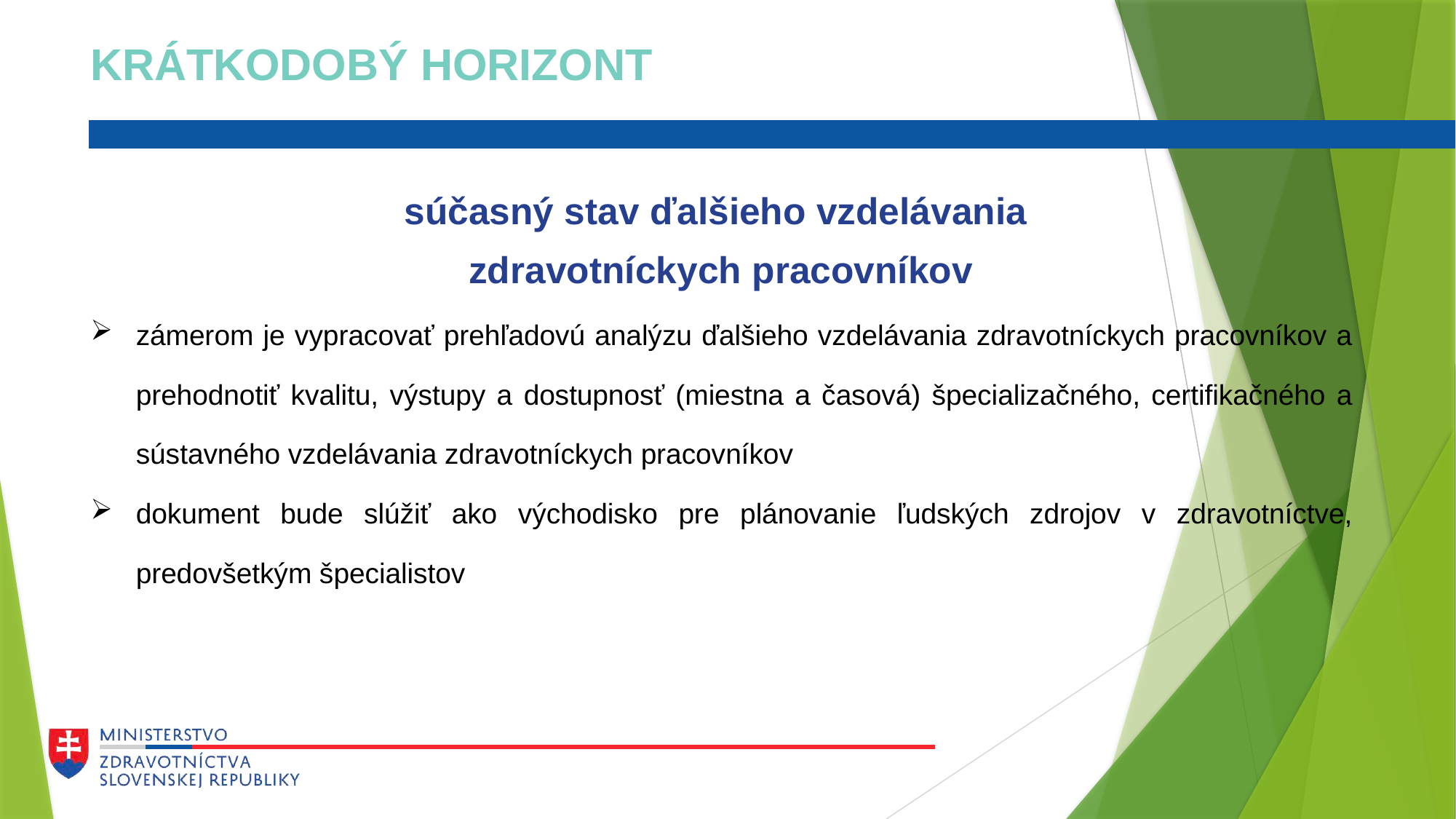

KRÁTKODOBÝ HORIZONT

súčasný stav ďalšieho vzdelávania
zdravotníckych pracovníkov
zámerom je vypracovať prehľadovú analýzu ďalšieho vzdelávania zdravotníckych pracovníkov a prehodnotiť kvalitu, výstupy a dostupnosť (miestna a časová) špecializačného, certifikačného a sústavného vzdelávania zdravotníckych pracovníkov
dokument bude slúžiť ako východisko pre plánovanie ľudských zdrojov v zdravotníctve, predovšetkým špecialistov